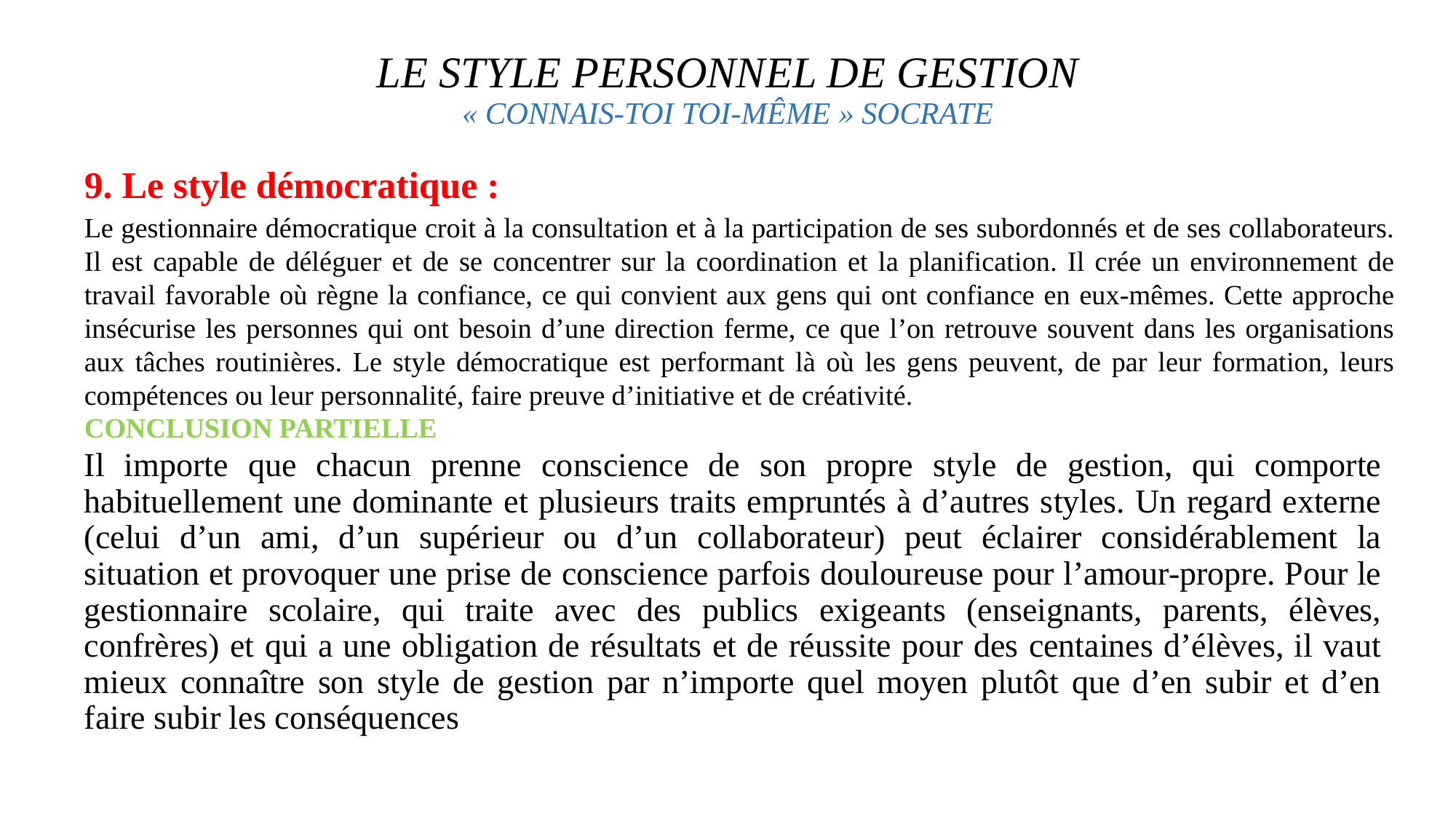

# LE STYLE PERSONNEL DE GESTION « CONNAIS-TOI TOI-MÊME » SOCRATE
9. Le style démocratique :
Le gestionnaire démocratique croit à la consultation et à la participation de ses subordonnés et de ses collaborateurs. Il est capable de déléguer et de se concentrer sur la coordination et la planification. Il crée un environnement de travail favorable où règne la confiance, ce qui convient aux gens qui ont confiance en eux-mêmes. Cette approche insécurise les personnes qui ont besoin d’une direction ferme, ce que l’on retrouve souvent dans les organisations aux tâches routinières. Le style démocratique est performant là où les gens peuvent, de par leur formation, leurs compétences ou leur personnalité, faire preuve d’initiative et de créativité.
CONCLUSION PARTIELLE
Il importe que chacun prenne conscience de son propre style de gestion, qui comporte habituellement une dominante et plusieurs traits empruntés à d’autres styles. Un regard externe (celui d’un ami, d’un supérieur ou d’un collaborateur) peut éclairer considérablement la situation et provoquer une prise de conscience parfois douloureuse pour l’amour-propre. Pour le gestionnaire scolaire, qui traite avec des publics exigeants (enseignants, parents, élèves, confrères) et qui a une obligation de résultats et de réussite pour des centaines d’élèves, il vaut mieux connaître son style de gestion par n’importe quel moyen plutôt que d’en subir et d’en faire subir les conséquences